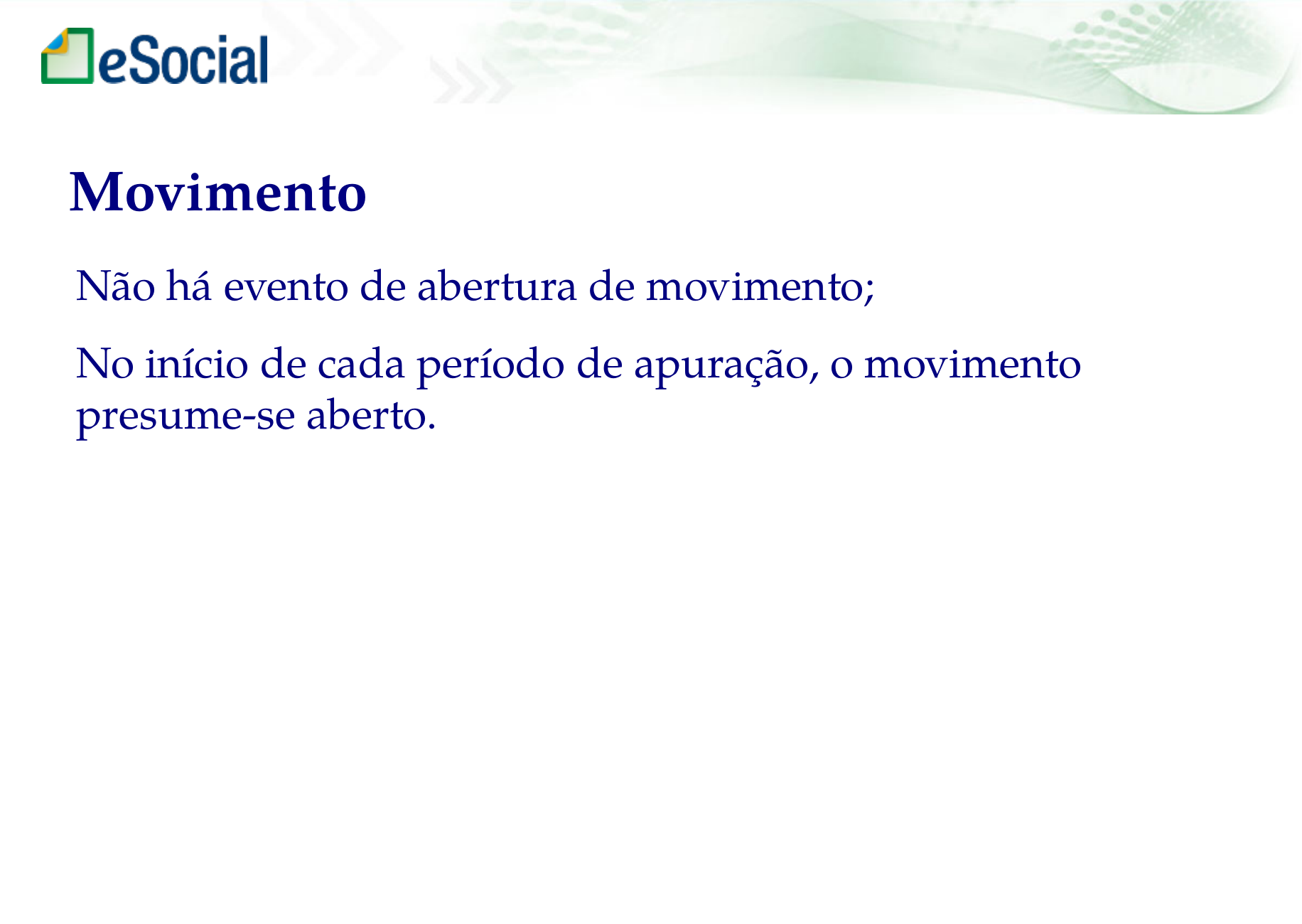

Movimento
Não há evento de abertura de movimento;
No início de cada período de apuração, o movimento presume-se aberto.